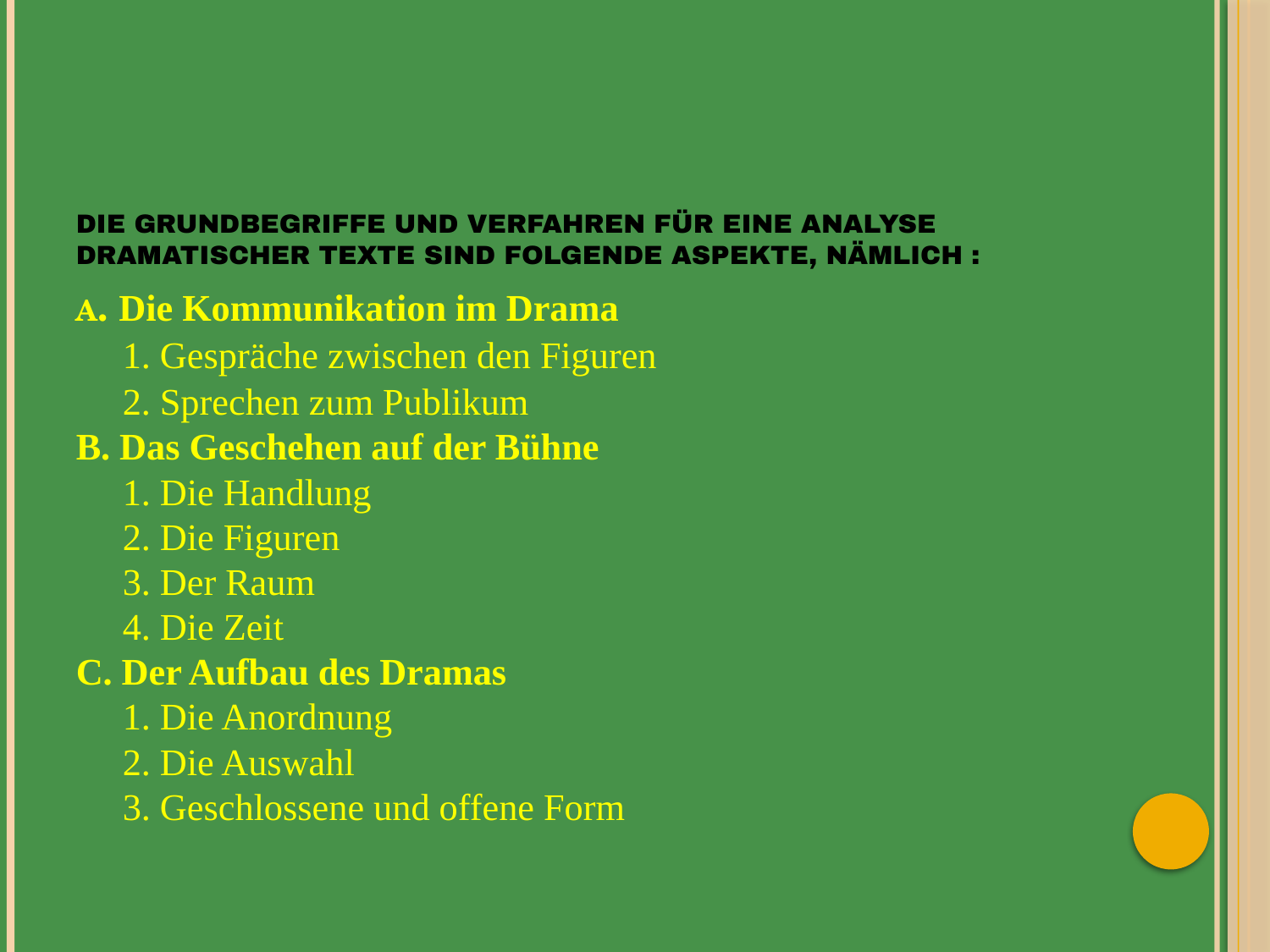

# Die Grundbegriffe und Verfahren für eine Analyse dramatischer Texte sind folgende Aspekte, nämlich :
A. Die Kommunikation im Drama
     1. Gespräche zwischen den Figuren
     2. Sprechen zum Publikum
B. Das Geschehen auf der Bühne
     1. Die Handlung
     2. Die Figuren
     3. Der Raum
     4. Die Zeit
C. Der Aufbau des Dramas
     1. Die Anordnung
     2. Die Auswahl
     3. Geschlossene und offene Form